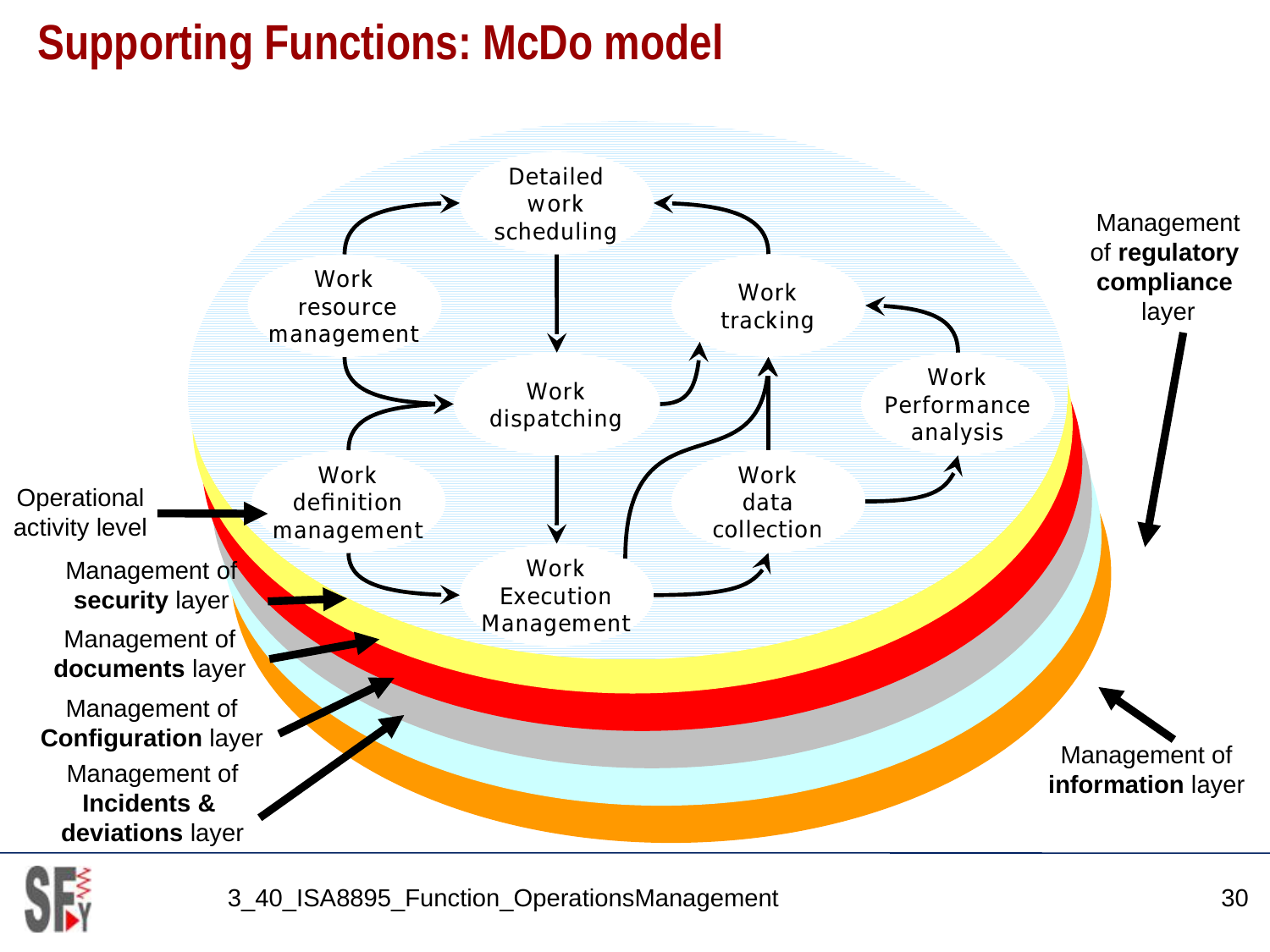

# Supporting Functions: McDo model

Detailed
work
scheduling

Management
of regulatory
compliance
layer

Work
tracking
Work
 resource
management

Work
dispatching
Work
Performance
analysis
Work
data
collection
Work
definition
management
Operational
activity level

Work
Execution
Management
Management of
security layer

Management of
documents layer

Management of
Configuration layer

Management of
information layer
Management of
Incidents &
deviations layer
3_40_ISA8895_Function_OperationsManagement
30